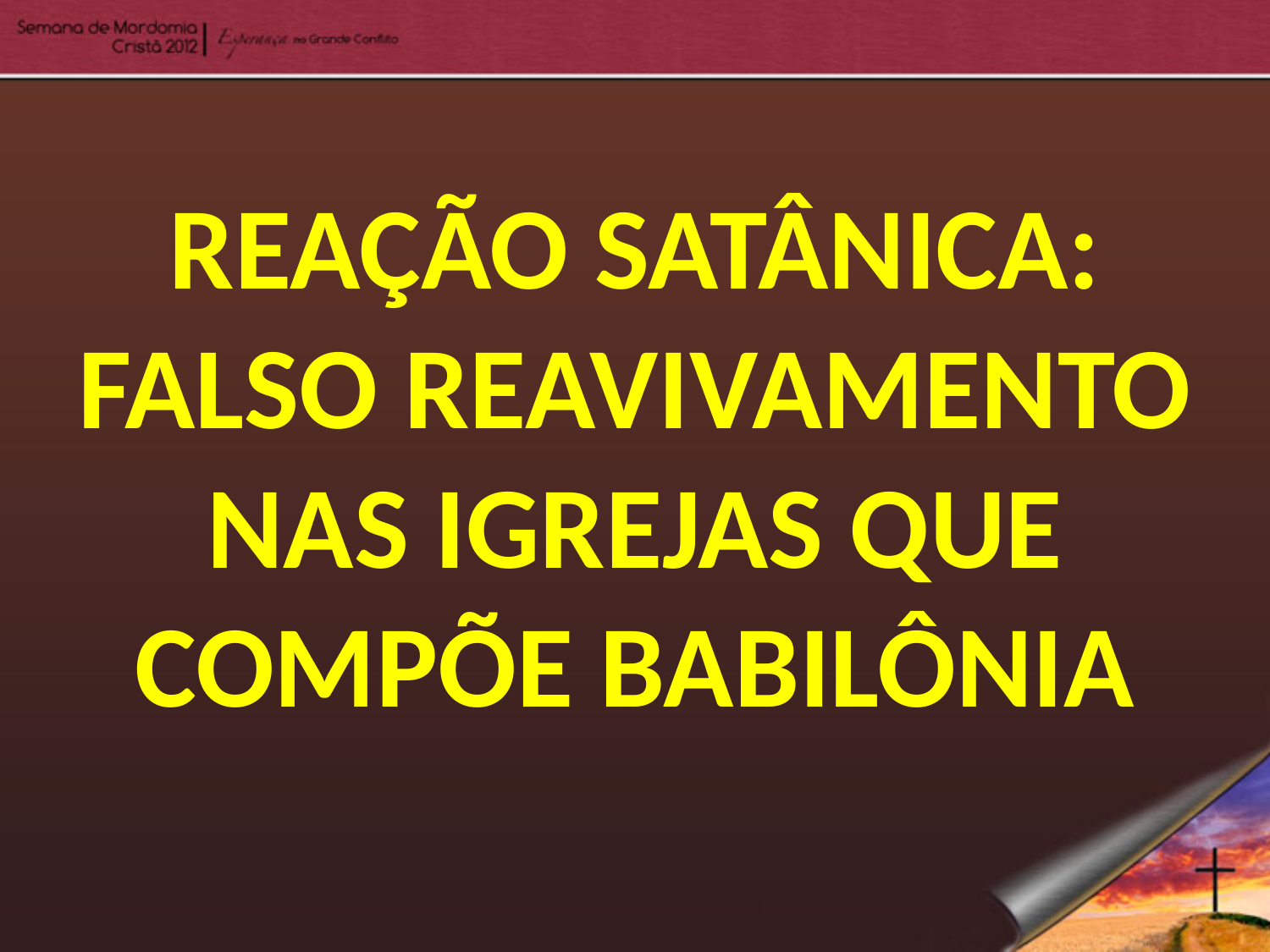

REAÇÃO SATÂNICA: FALSO REAVIVAMENTO NAS IGREJAS QUE COMPÕE BABILÔNIA